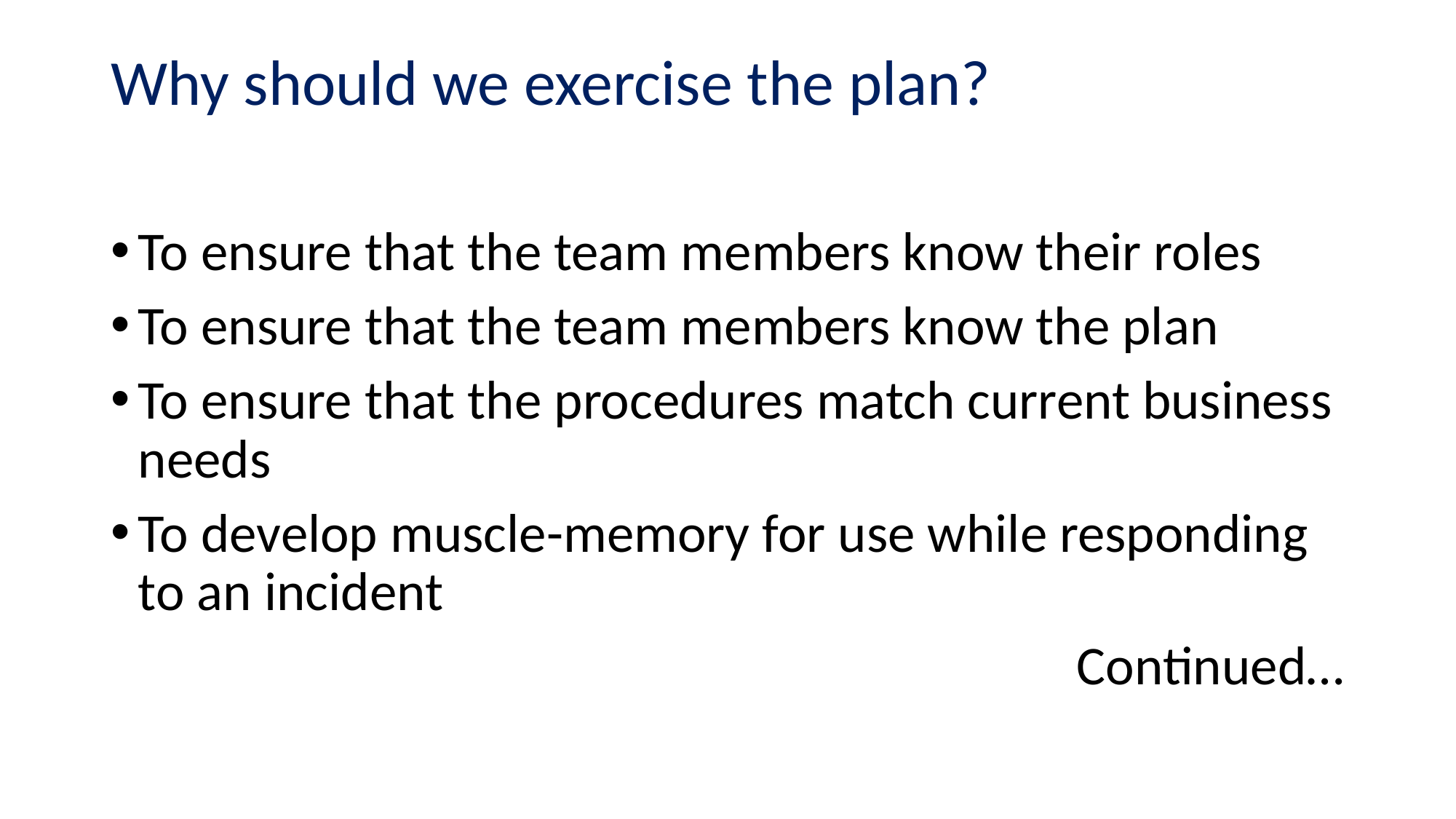

# Why should we exercise the plan?
To ensure that the team members know their roles
To ensure that the team members know the plan
To ensure that the procedures match current business needs
To develop muscle-memory for use while responding to an incident
Continued…